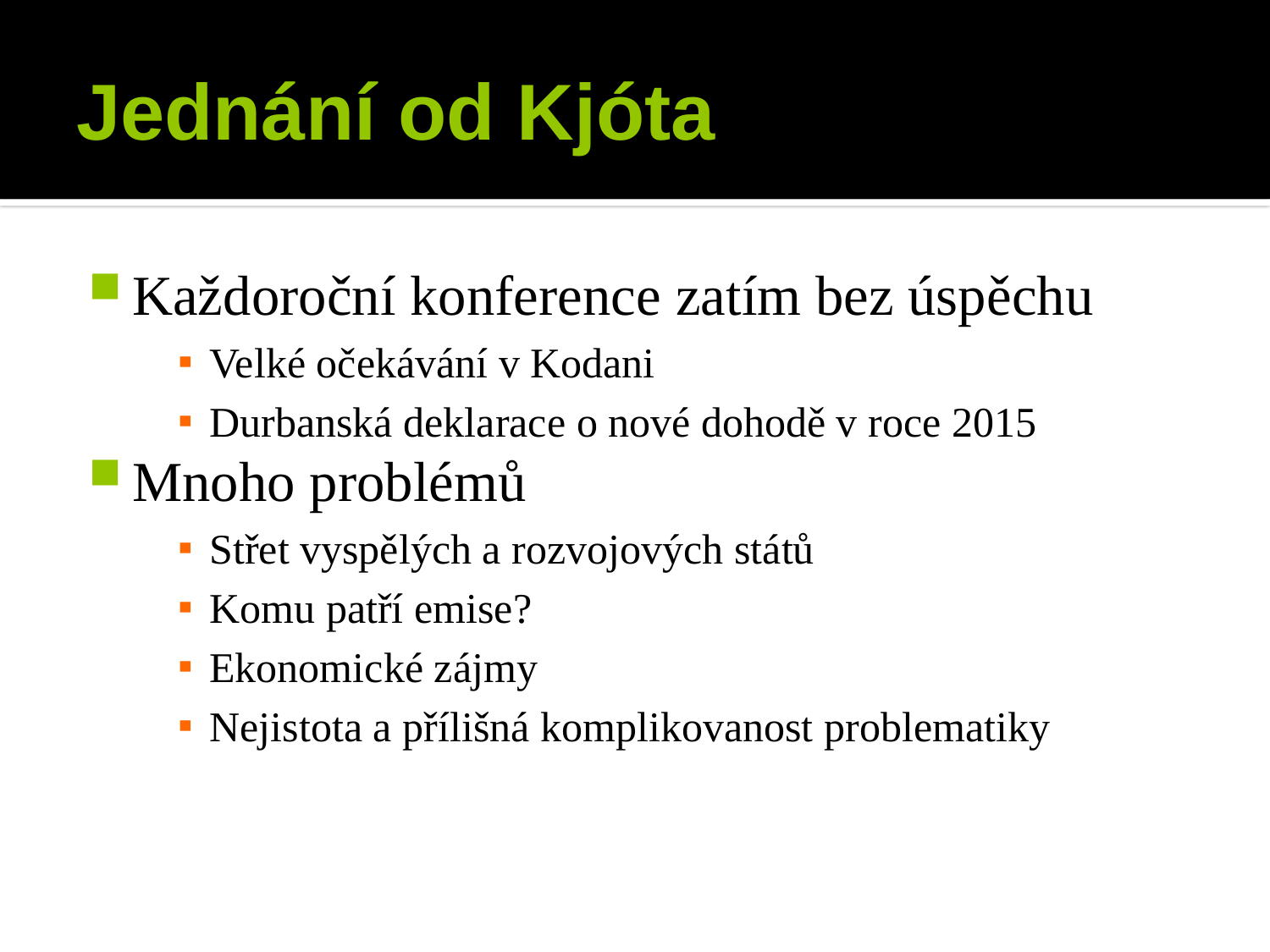

# Jednání od Kjóta
Každoroční konference zatím bez úspěchu
Velké očekávání v Kodani
Durbanská deklarace o nové dohodě v roce 2015
Mnoho problémů
Střet vyspělých a rozvojových států
Komu patří emise?
Ekonomické zájmy
Nejistota a přílišná komplikovanost problematiky